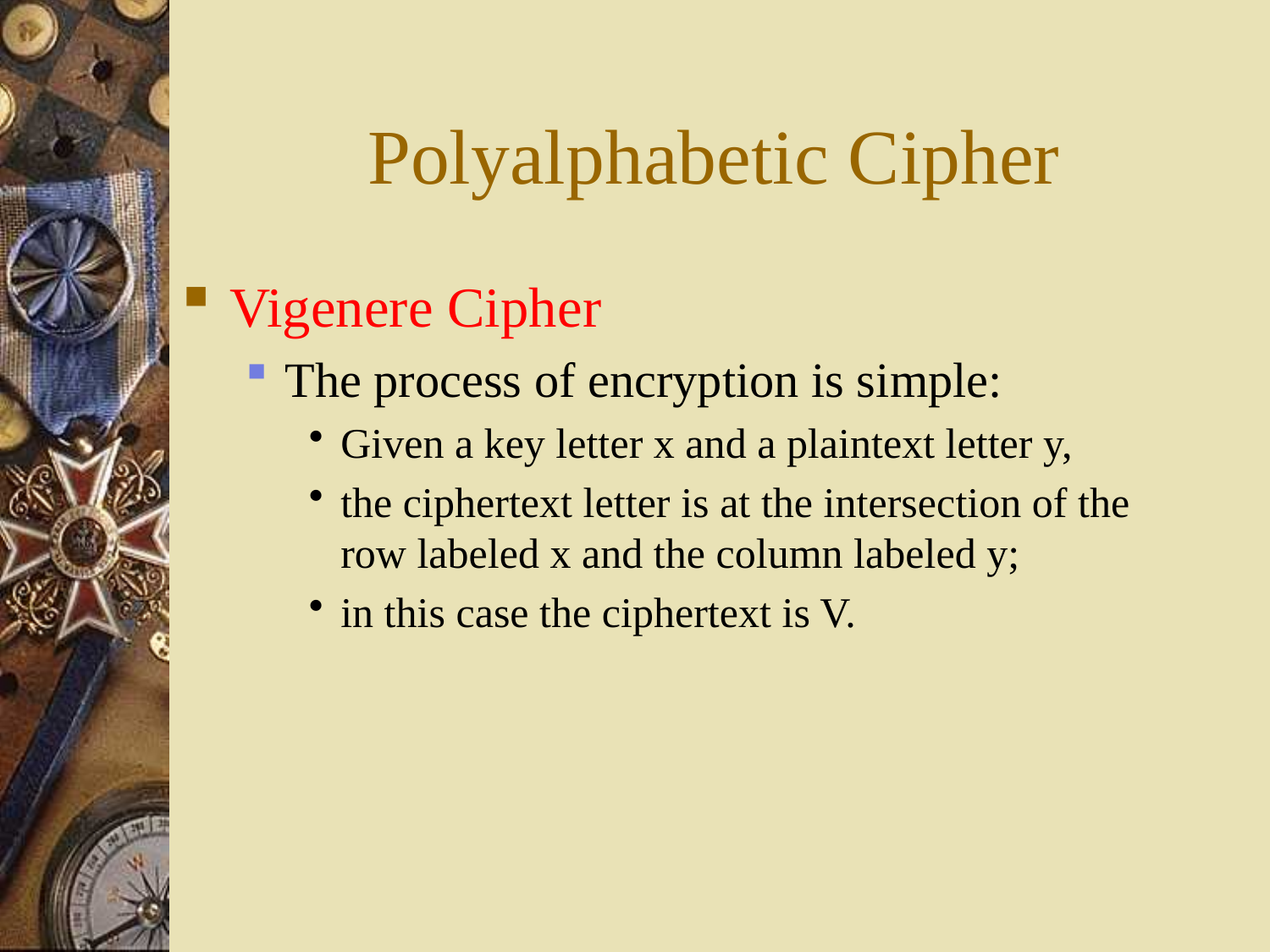

# Polyalphabetic Cipher
Vigenere Cipher
The process of encryption is simple:
Given a key letter x and a plaintext letter y,
the ciphertext letter is at the intersection of the row labeled x and the column labeled y;
in this case the ciphertext is V.